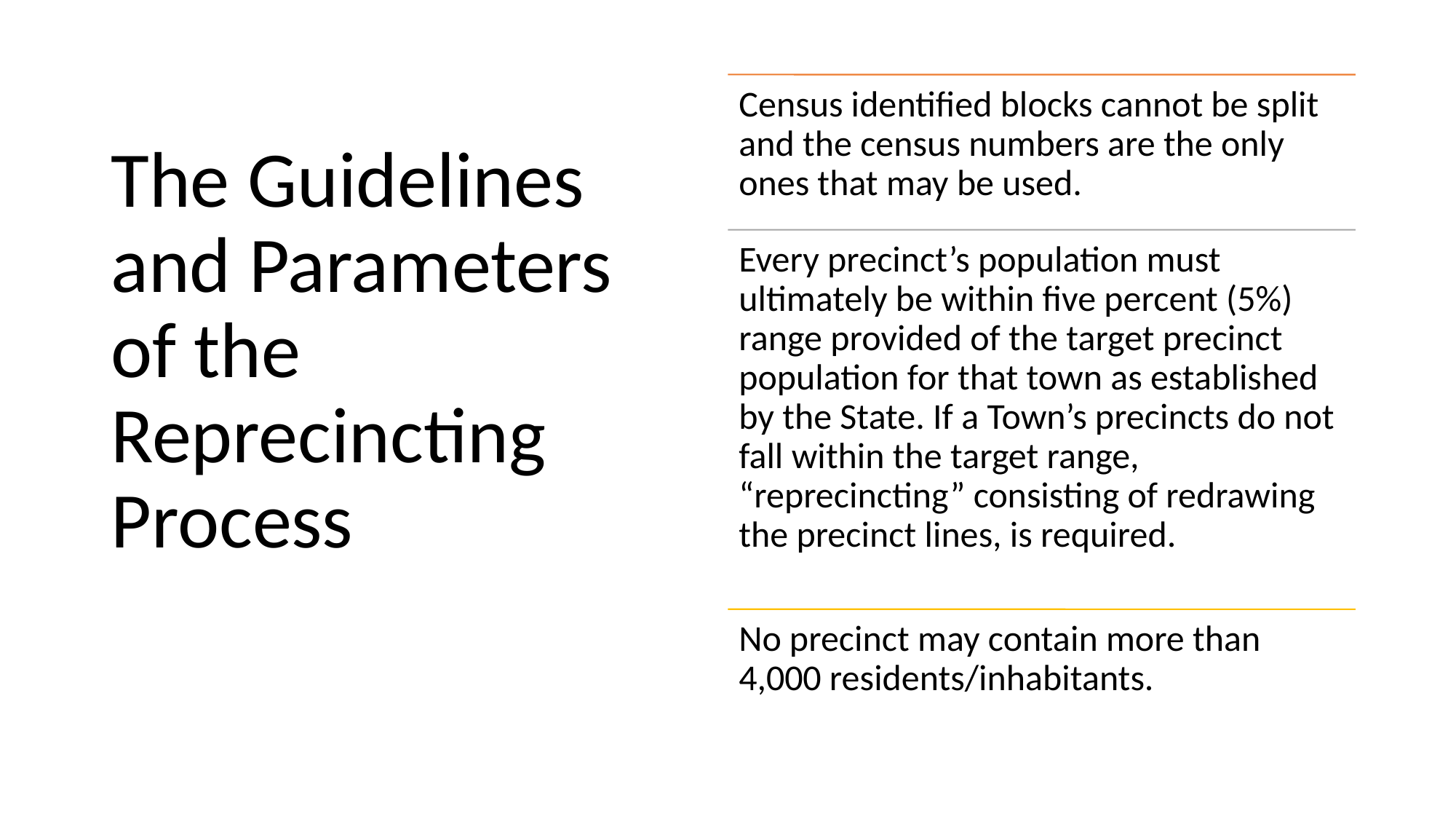

# The Guidelines and Parameters of the Reprecincting Process
Census identified blocks cannot be split and the census numbers are the only ones that may be used.
Every precinct’s population must ultimately be within five percent (5%) range provided of the target precinct population for that town as established by the State. If a Town’s precincts do not fall within the target range, “reprecincting” consisting of redrawing the precinct lines, is required.
No precinct may contain more than 4,000 residents/inhabitants.